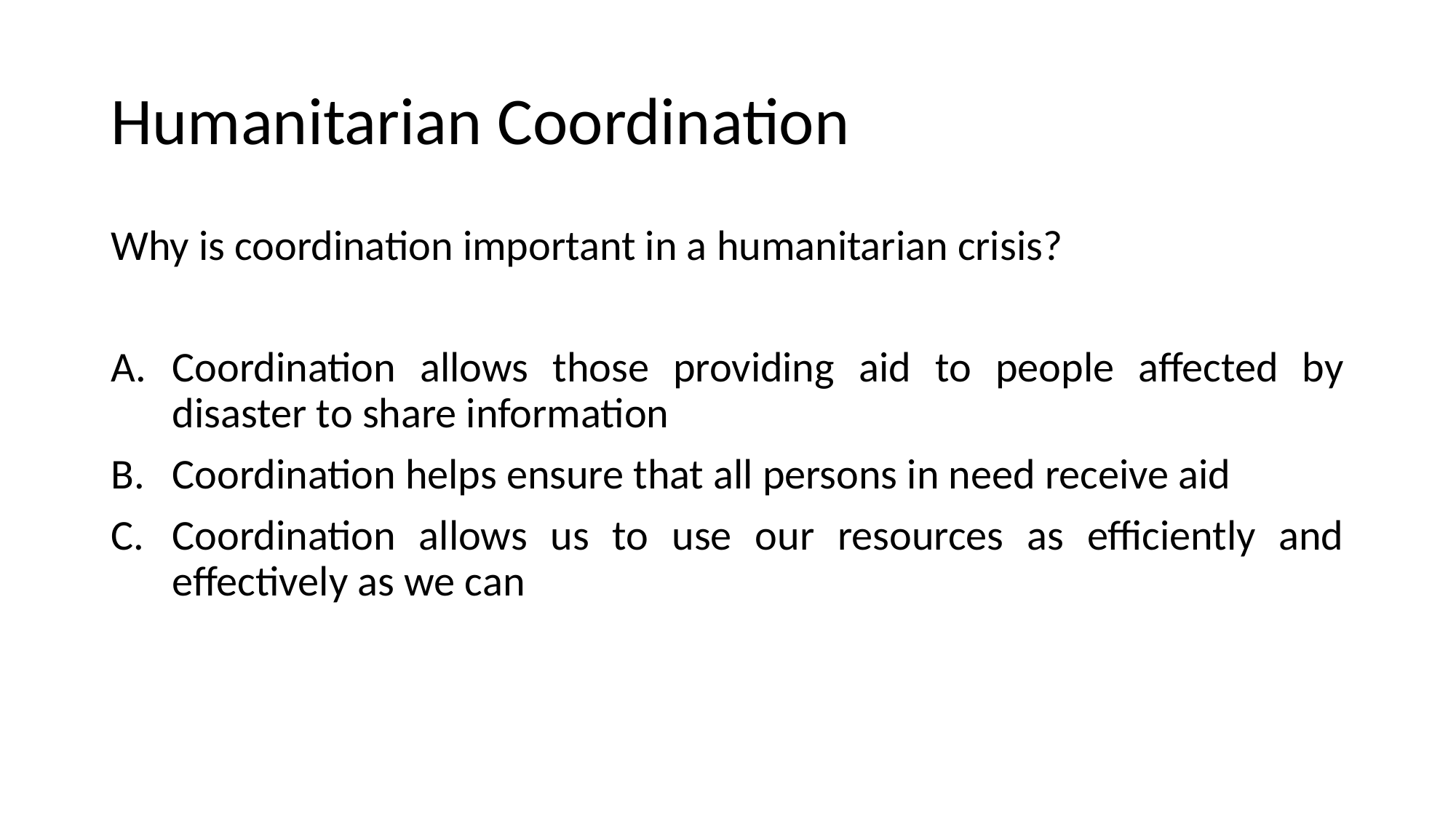

# Humanitarian Coordination
Why is coordination important in a humanitarian crisis?

Coordination allows those providing aid to people affected by disaster to share information
Coordination helps ensure that all persons in need receive aid
Coordination allows us to use our resources as efficiently and effectively as we can